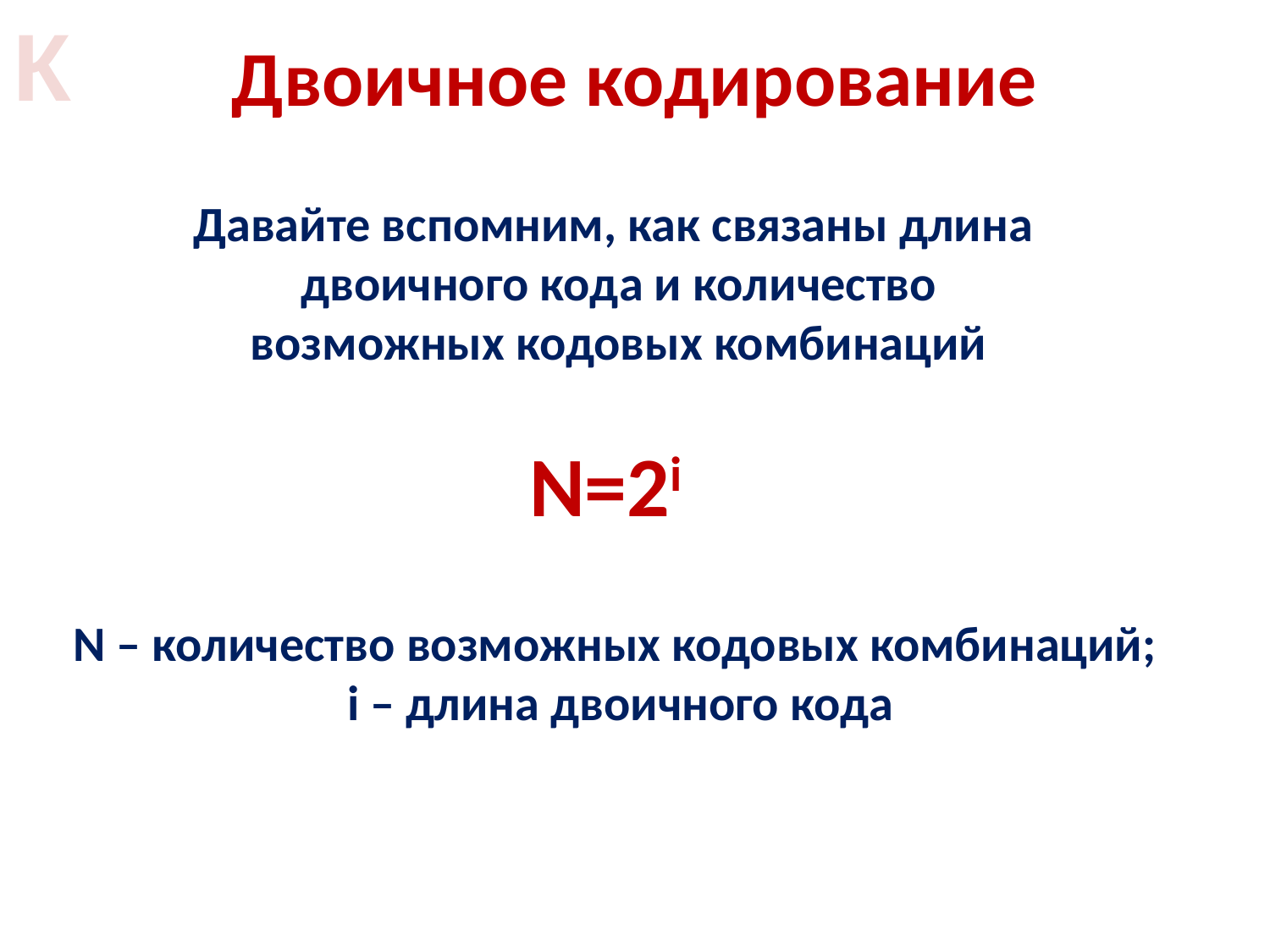

# Двоичное кодирование
К
Давайте вспомним, как связаны длина
двоичного кода и количество
возможных кодовых комбинаций
N=2i
N – количество возможных кодовых комбинаций;
i – длина двоичного кода